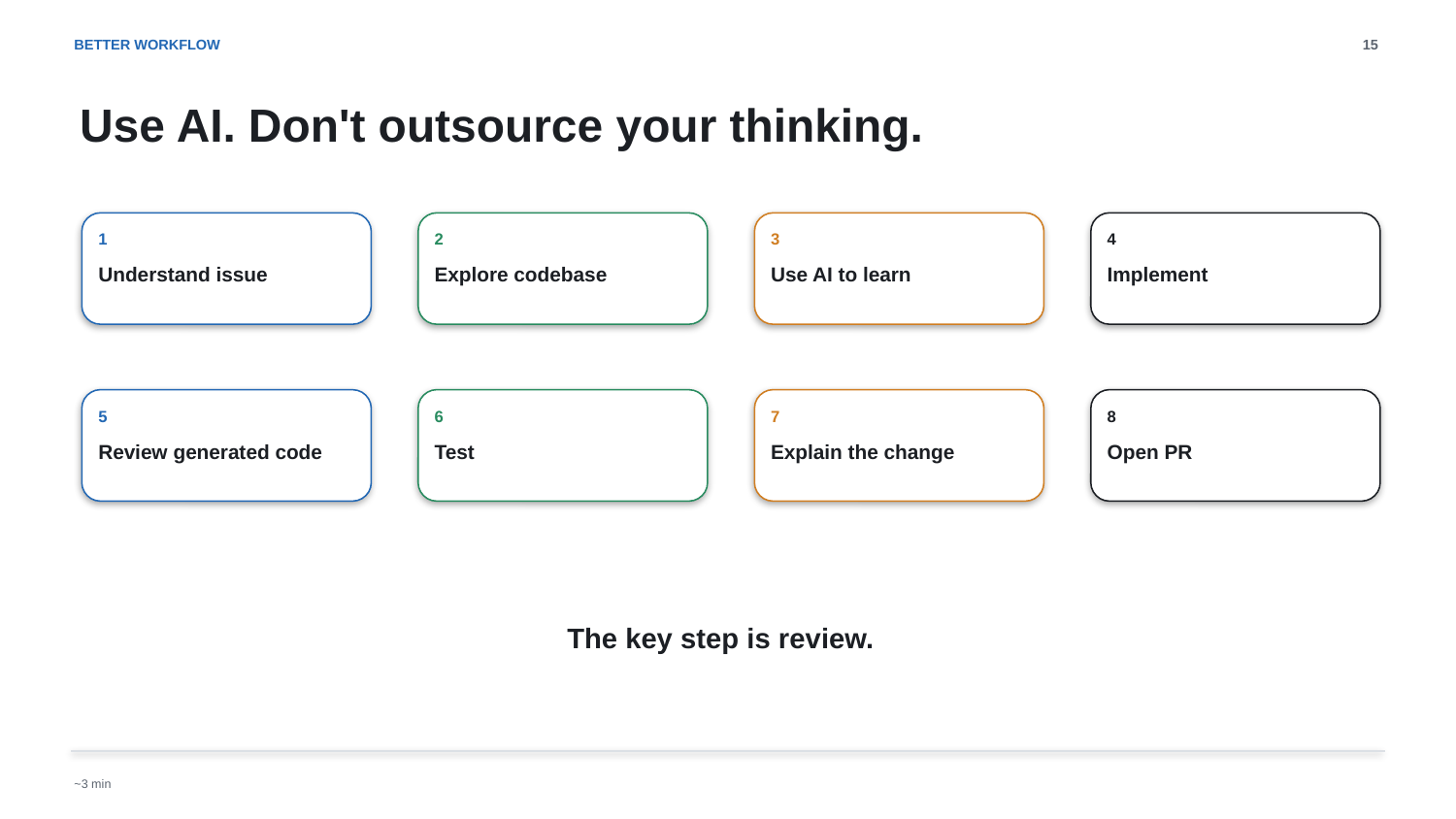

BETTER WORKFLOW
15
Use AI. Don't outsource your thinking.

1
2
3
4
Understand issue
Explore codebase
Use AI to learn
Implement

5
6
7
8
Review generated code
Test
Explain the change
Open PR
The key step is review.
~3 min